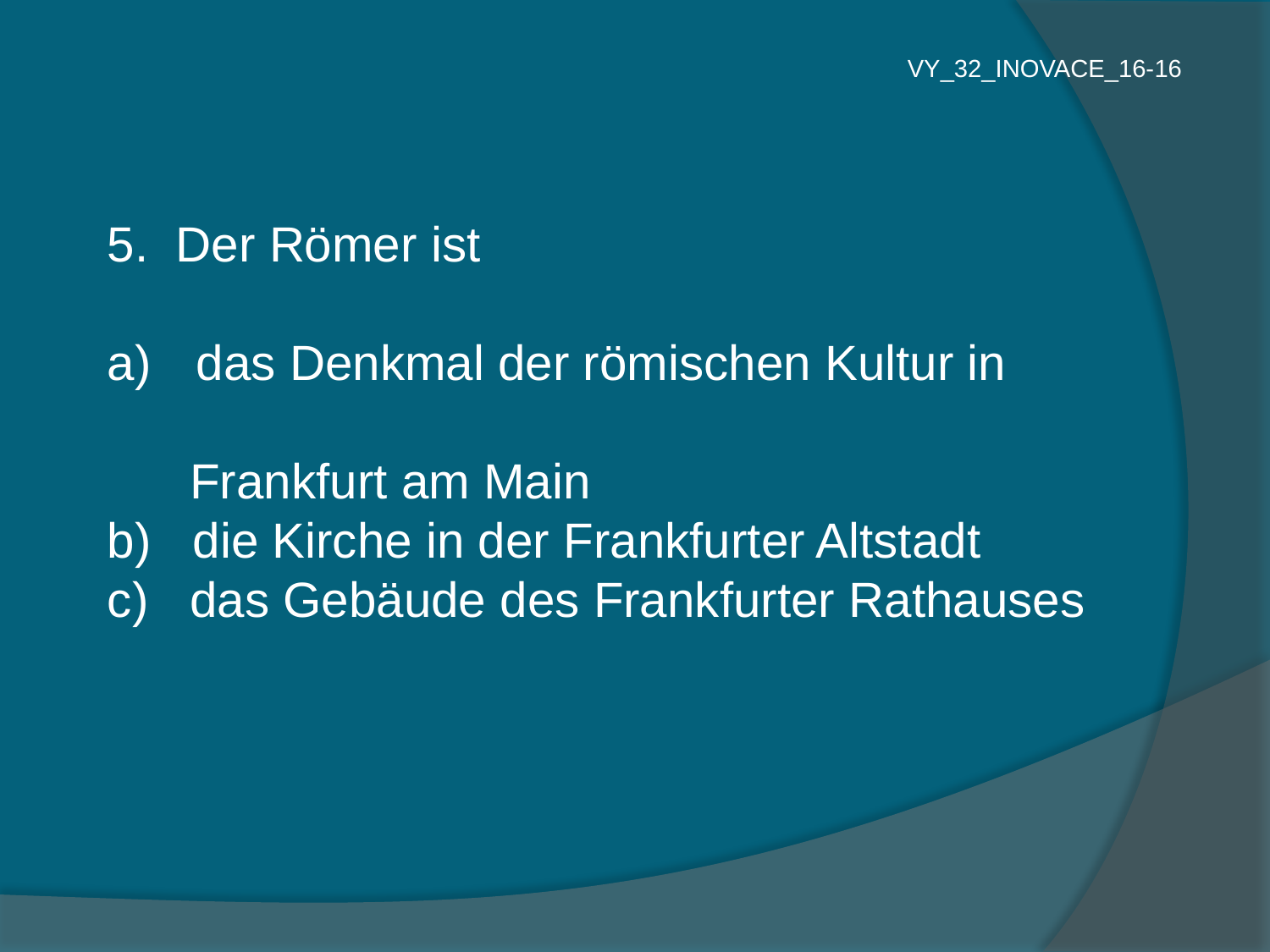

VY_32_INOVACE_16-16
5.  Der Römer ist

   das Denkmal der römischen Kultur in
      Frankfurt am Main
b)   die Kirche in der Frankfurter Altstadt
c)   das Gebäude des Frankfurter Rathauses